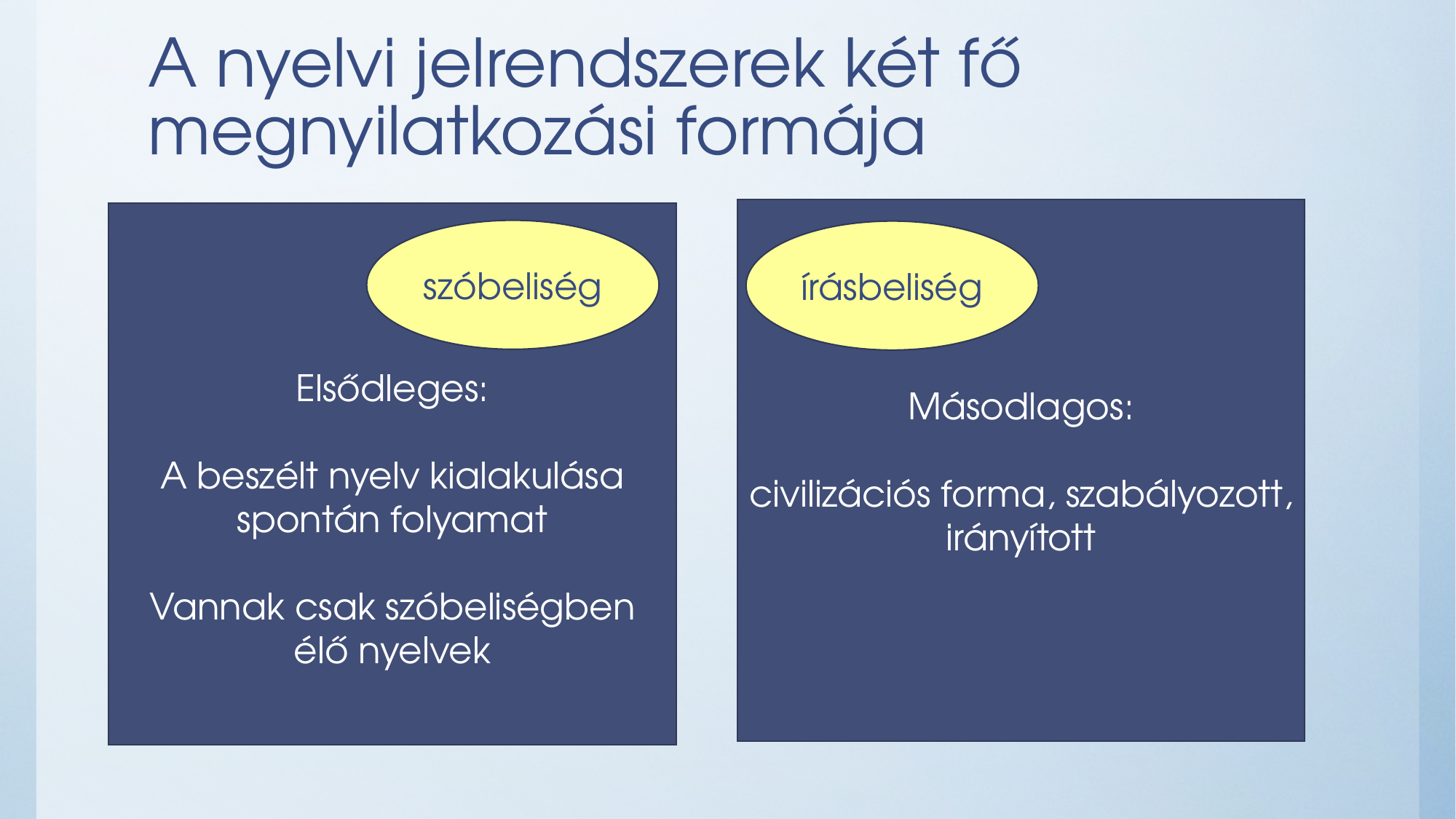

# A nyelvi jelrendszerek két fő megnyilatkozási formája
Másodlagos:

civilizációs forma, szabályozott, irányított

Elsődleges:

A beszélt nyelv kialakulása spontán folyamat

Vannak csak szóbeliségben élő nyelvek

szóbeliség
írásbeliség